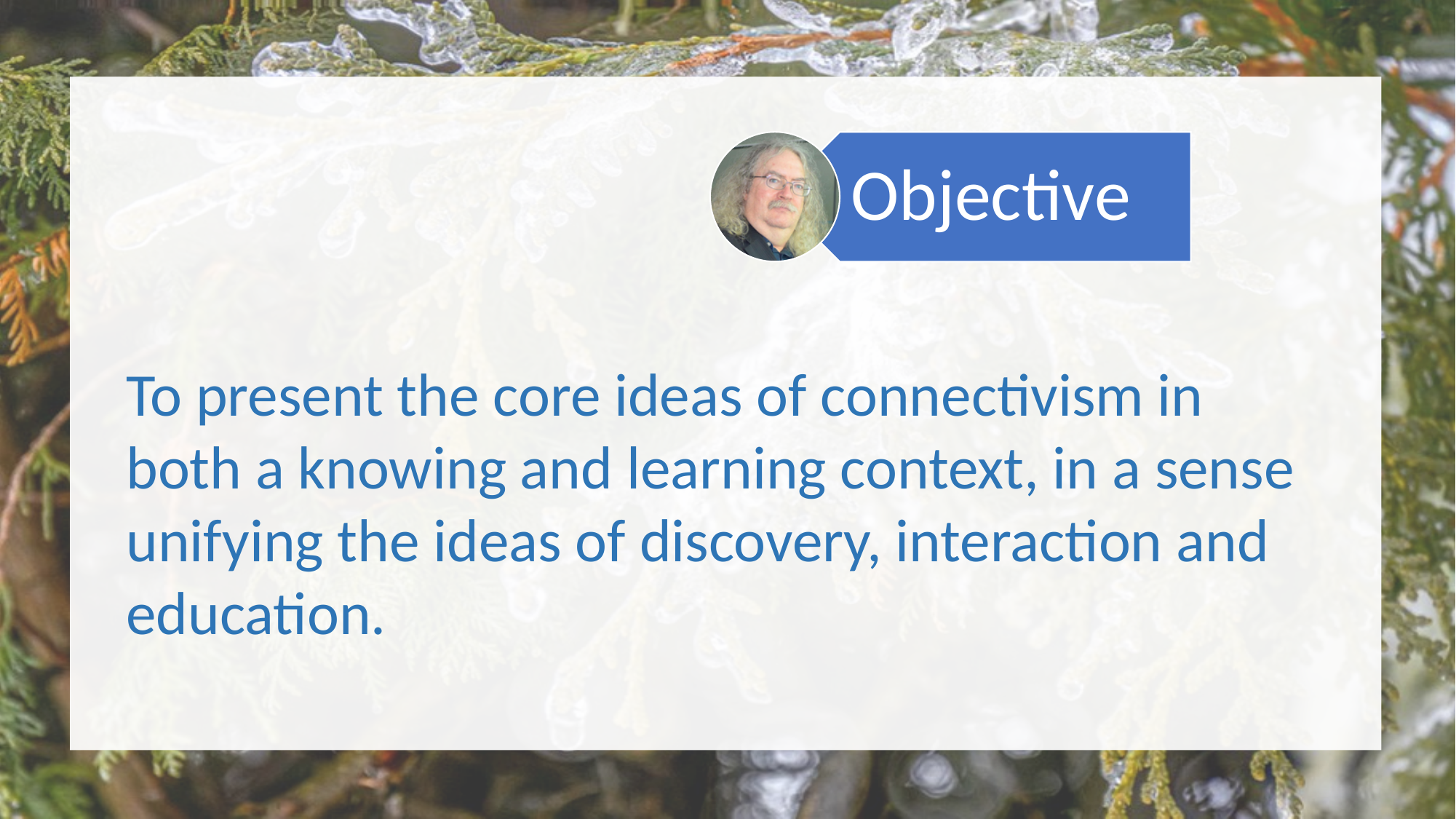

Objective
To present the core ideas of connectivism in both a knowing and learning context, in a sense unifying the ideas of discovery, interaction and education.